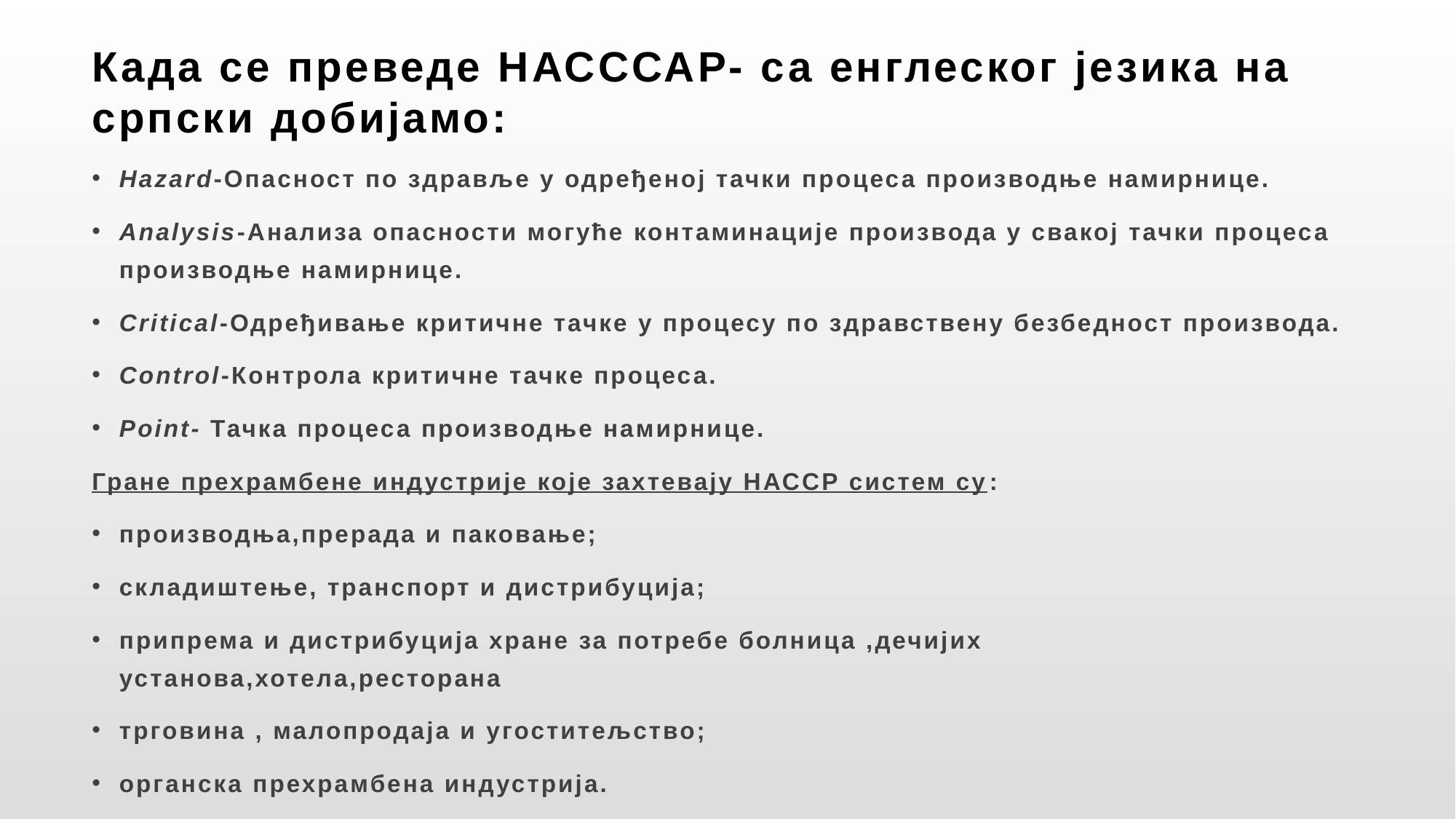

# Када се преведе НАСССАР- са енглеског језика на српски добијамо:
Hazard-Опасност по здравље у одређеној тачки процеса производње намирнице.
Analysis-Анализа опасности могуће контаминације производа у свакој тачки процеса производње намирнице.
Critical-Одређивање критичне тачке у процесу по здравствену безбедност производа.
Control-Контрола критичне тачке процеса.
Point- Тачка процеса производње намирнице.
Гране прехрамбене индустрије које захтевају НАССР систем су:
производња,прерада и паковање;
складиштење, транспорт и дистрибуција;
припрема и дистрибуција хране за потребе болница ,дечијих установа,хотела,ресторана
трговина , малопродаја и угоститељство;
органска прехрамбена индустрија.